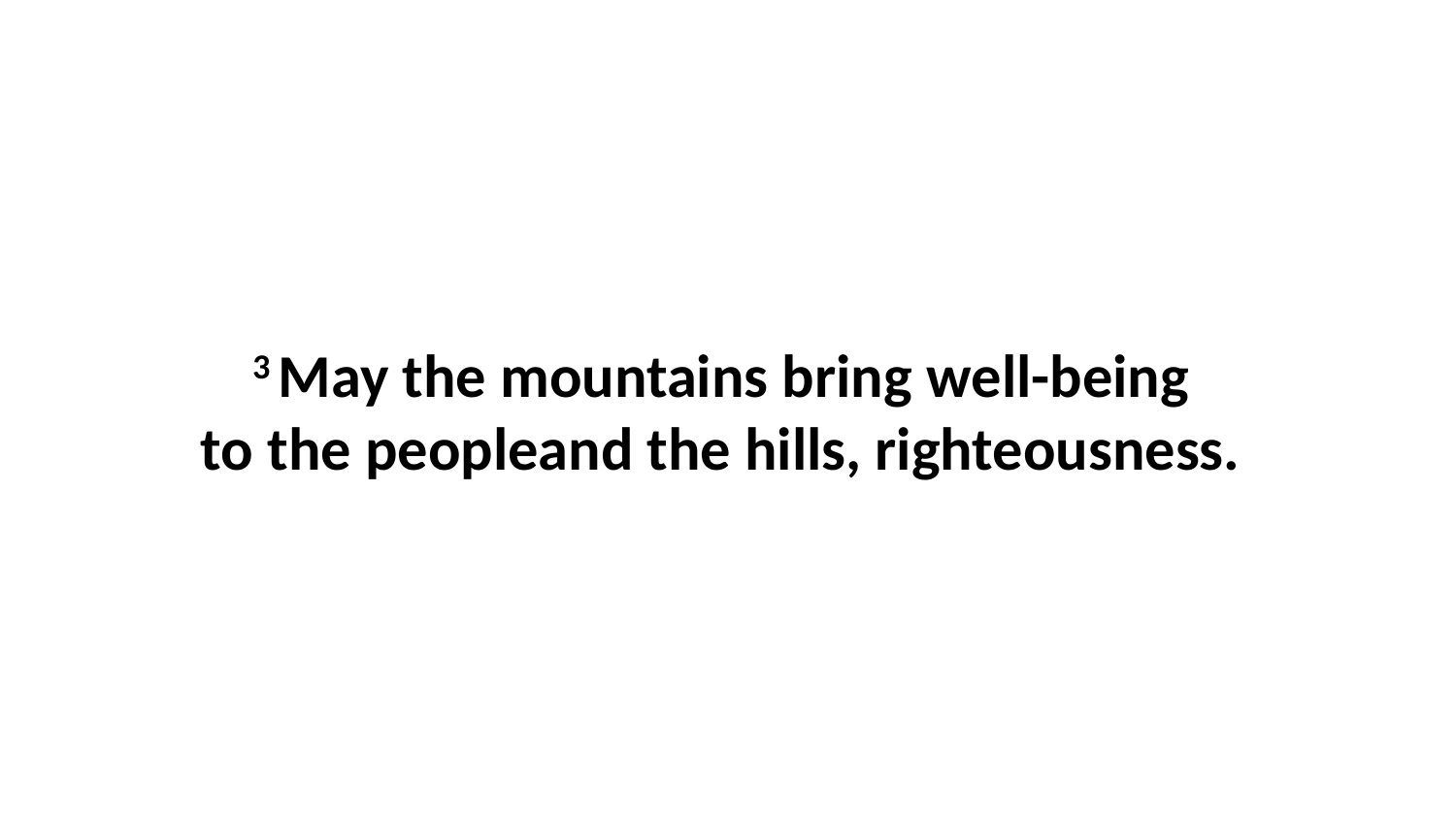

3 May the mountains bring well-being  to the peopleand the hills, righteousness.